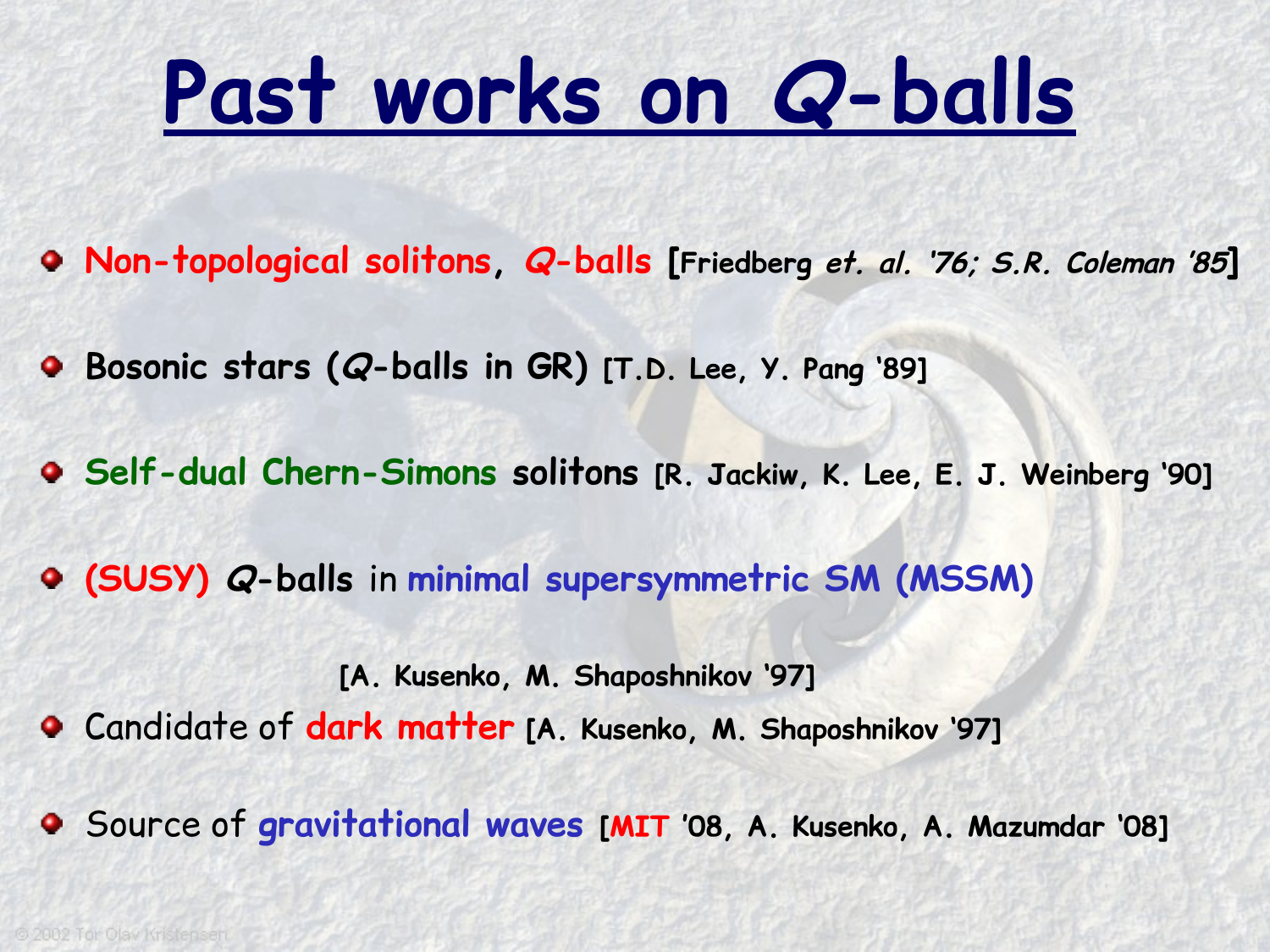

# Past works on Q-balls

Non-topological solitons, Q-balls [Friedberg et. al. ‘76; S.R. Coleman ’85]

Bosonic stars (Q-balls in GR) [T.D. Lee, Y. Pang ‘89]

Self-dual Chern-Simons solitons [R. Jackiw, K. Lee, E. J. Weinberg ‘90]

(SUSY) Q-balls in minimal supersymmetric SM (MSSM)
												[A. Kusenko, M. Shaposhnikov ‘97]
Candidate of dark matter [A. Kusenko, M. Shaposhnikov ‘97]

Source of gravitational waves [MIT ’08, A. Kusenko, A. Mazumdar ‘08]